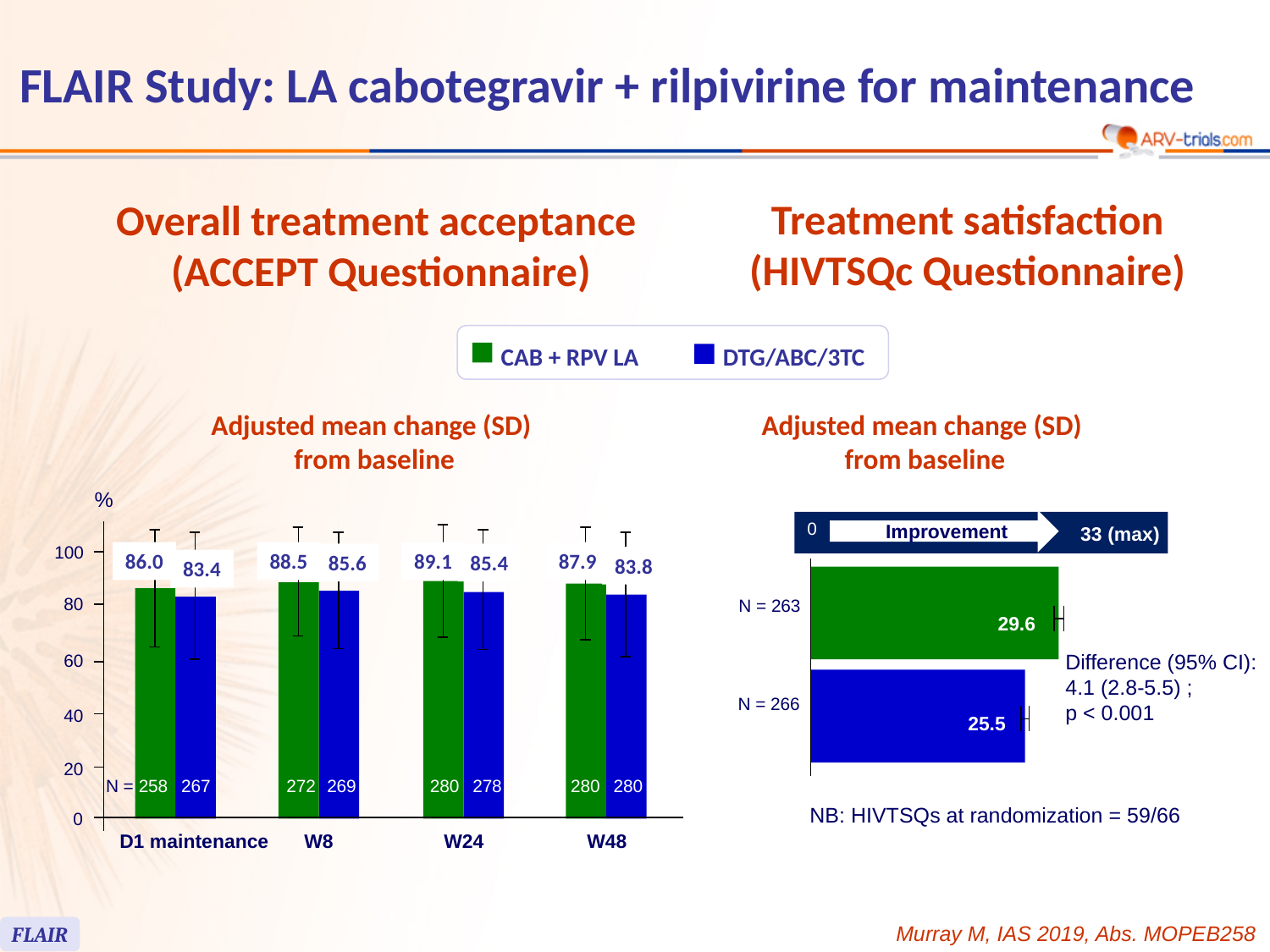

# FLAIR Study: LA cabotegravir + rilpivirine for maintenance
Treatment satisfaction
(HIVTSQc Questionnaire)
Overall treatment acceptance
(ACCEPT Questionnaire)

CAB + RPV LA
DTG/ABC/3TC

Adjusted mean change (SD)
from baseline
Adjusted mean change (SD)
from baseline
%

100
86.0
88.5
89.1
87.9
85.6
85.4
83.8
83.4
80
60

40
20
N =
258
267
272
269
280
278
280
280
0
D1 maintenance
W8
W24
W48

0

Improvement
33 (max)

N = 263
29.6

N = 266
25.5

Difference (95% CI): 4.1 (2.8-5.5) ;
p < 0.001
NB: HIVTSQs at randomization = 59/66
Murray M, IAS 2019, Abs. MOPEB258
FLAIR